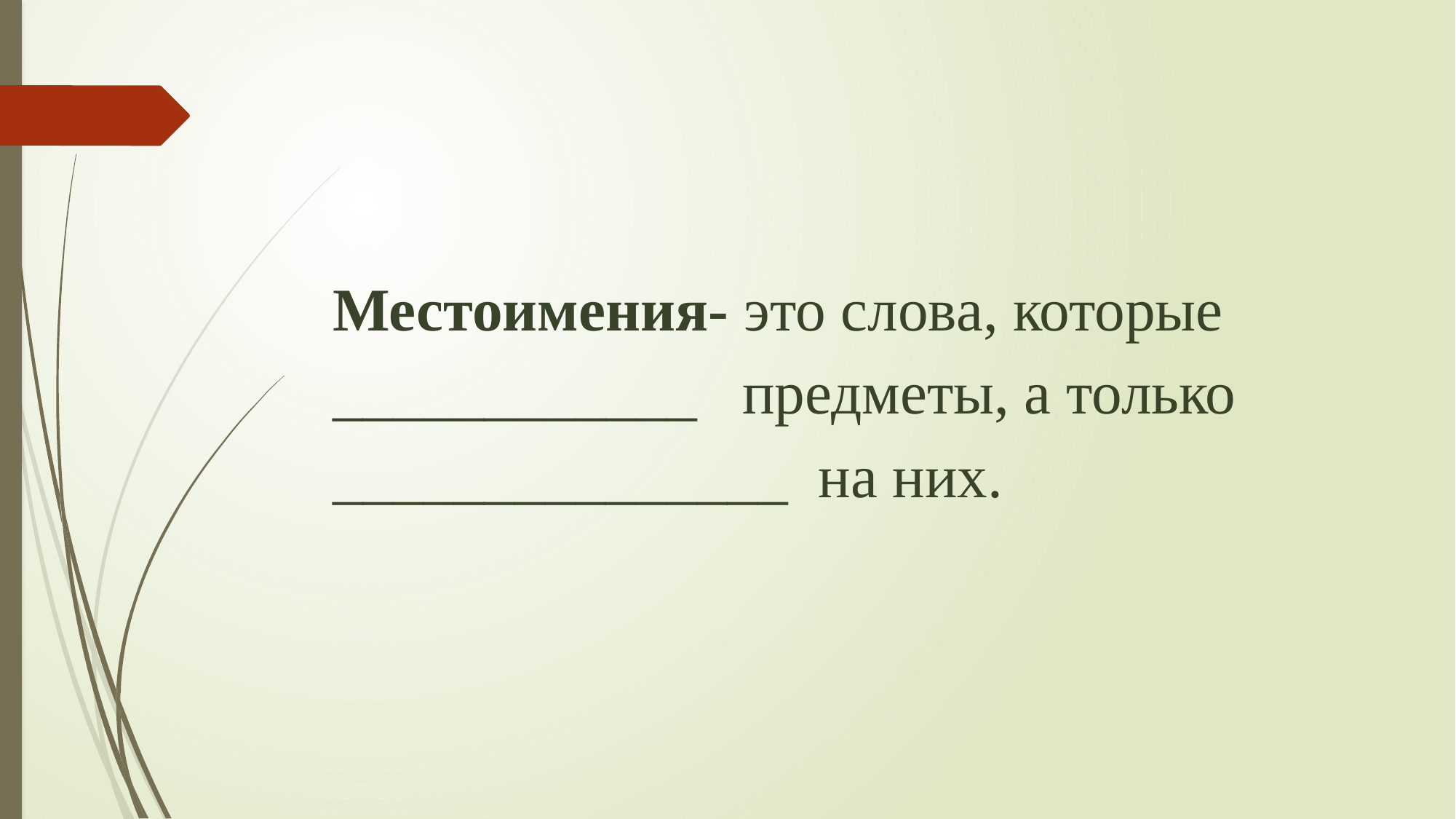

Местоимения- это слова, которые ____________   предметы, а только _______________  на них.